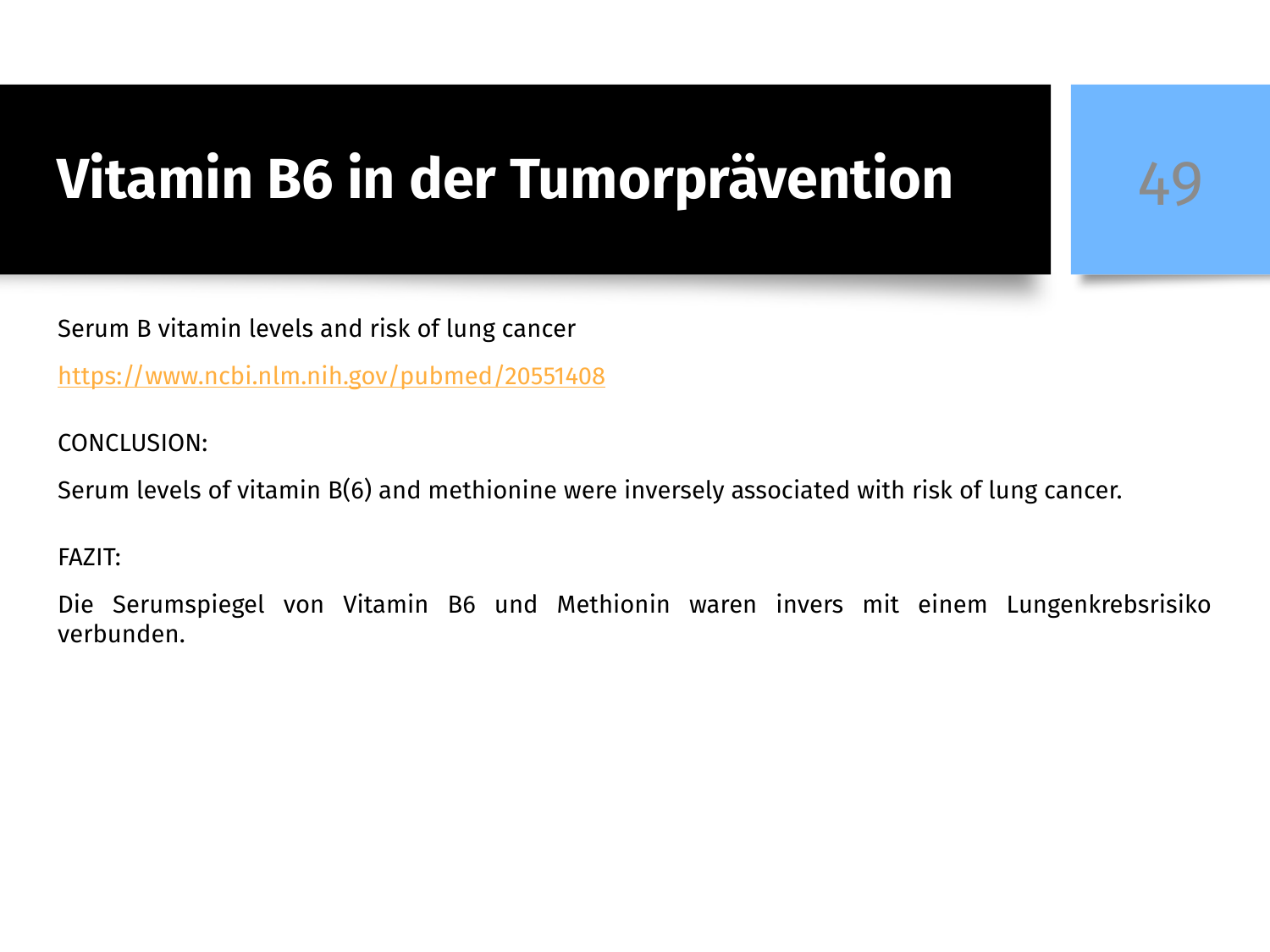

49
Vitamin B6 in der Tumorprävention
Serum B vitamin levels and risk of lung cancer
https://www.ncbi.nlm.nih.gov/pubmed/20551408

CONCLUSION:
Serum levels of vitamin B(6) and methionine were inversely associated with risk of lung cancer.

FAZIT:
Die Serumspiegel von Vitamin B6 und Methionin waren invers mit einem Lungenkrebsrisiko verbunden.